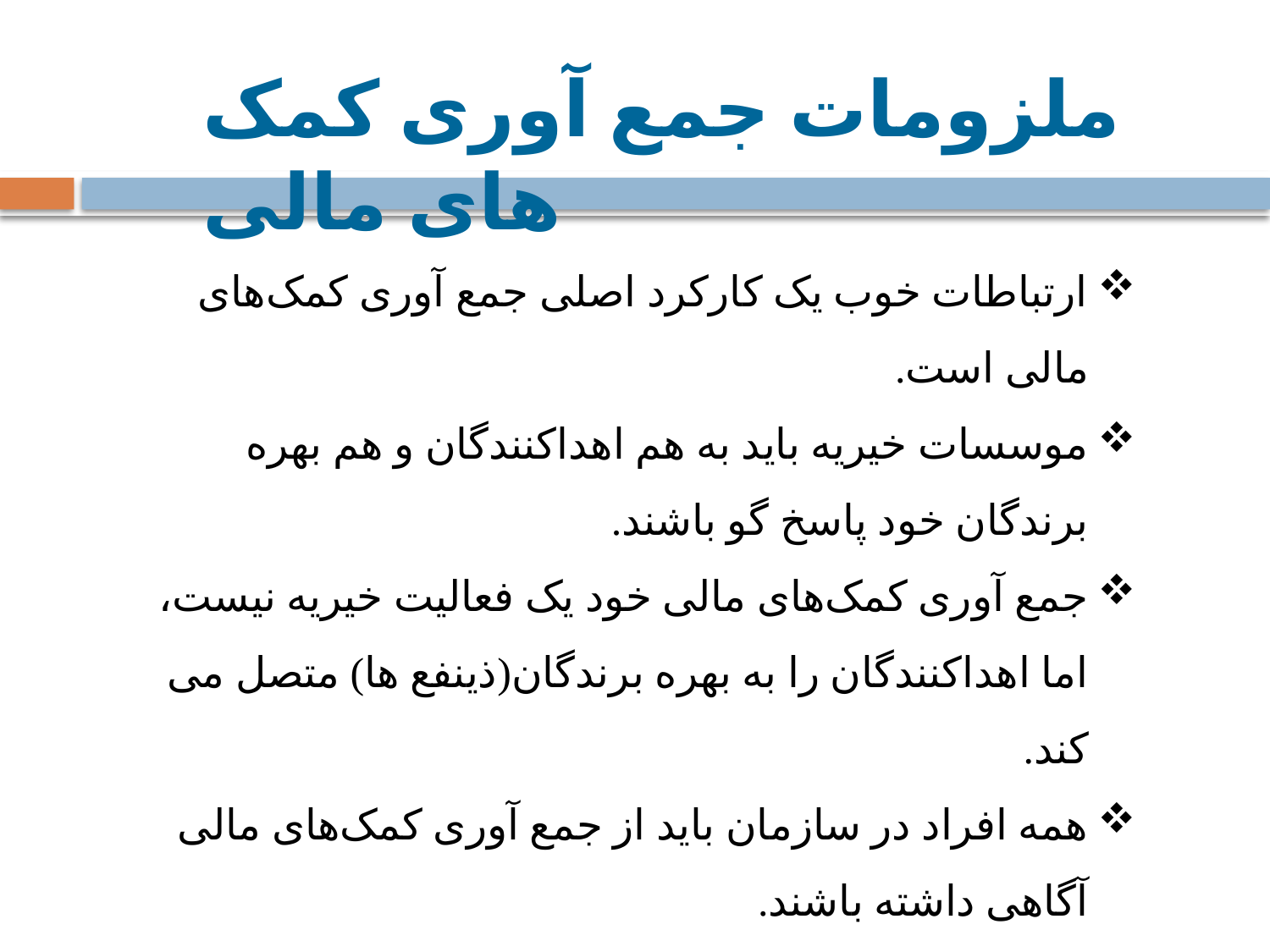

ملزومات جمع آوری کمک های مالی
ارتباطات خوب یک کارکرد اصلی جمع ‌آوری کمک‌های مالی است.
موسسات خیریه باید به هم اهداکنندگان و هم بهره ‌برندگان خود پاسخ‌ گو باشند.
جمع ‌آوری کمک‌های مالی خود یک فعالیت خیریه نیست، اما اهداکنندگان را به بهره‌ برندگان(ذینفع ها) متصل می‌ کند.
همه افراد در سازمان باید از جمع‌ آوری کمک‌های مالی آگاهی داشته باشند.